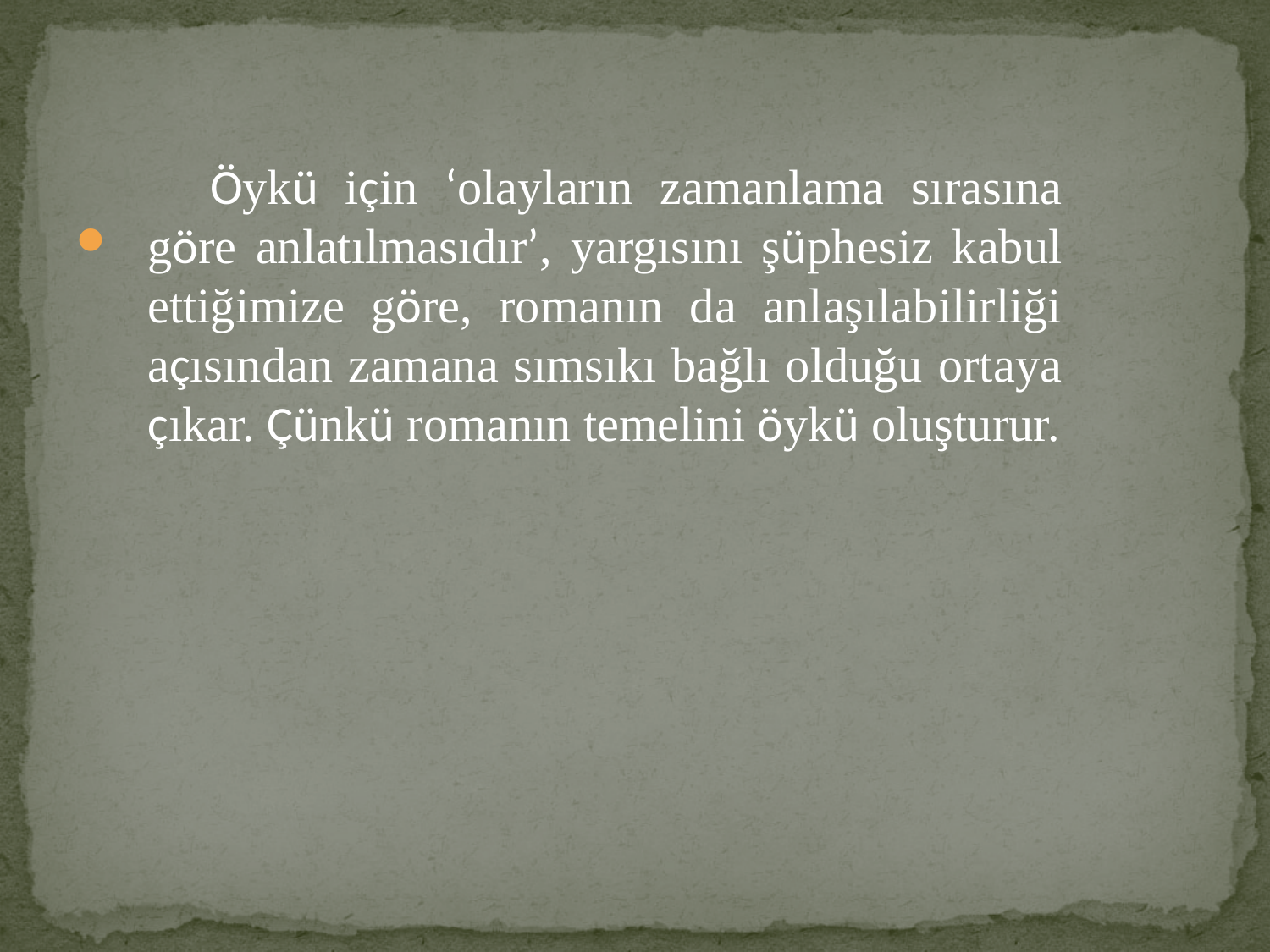

#
Öykü için ‘olayların zamanlama sırasına göre anlatılmasıdır’, yargısını şüphesiz kabul ettiğimize göre, romanın da anlaşılabilirliği açısından zamana sımsıkı bağlı olduğu ortaya çıkar. Çünkü romanın temelini öykü oluşturur.